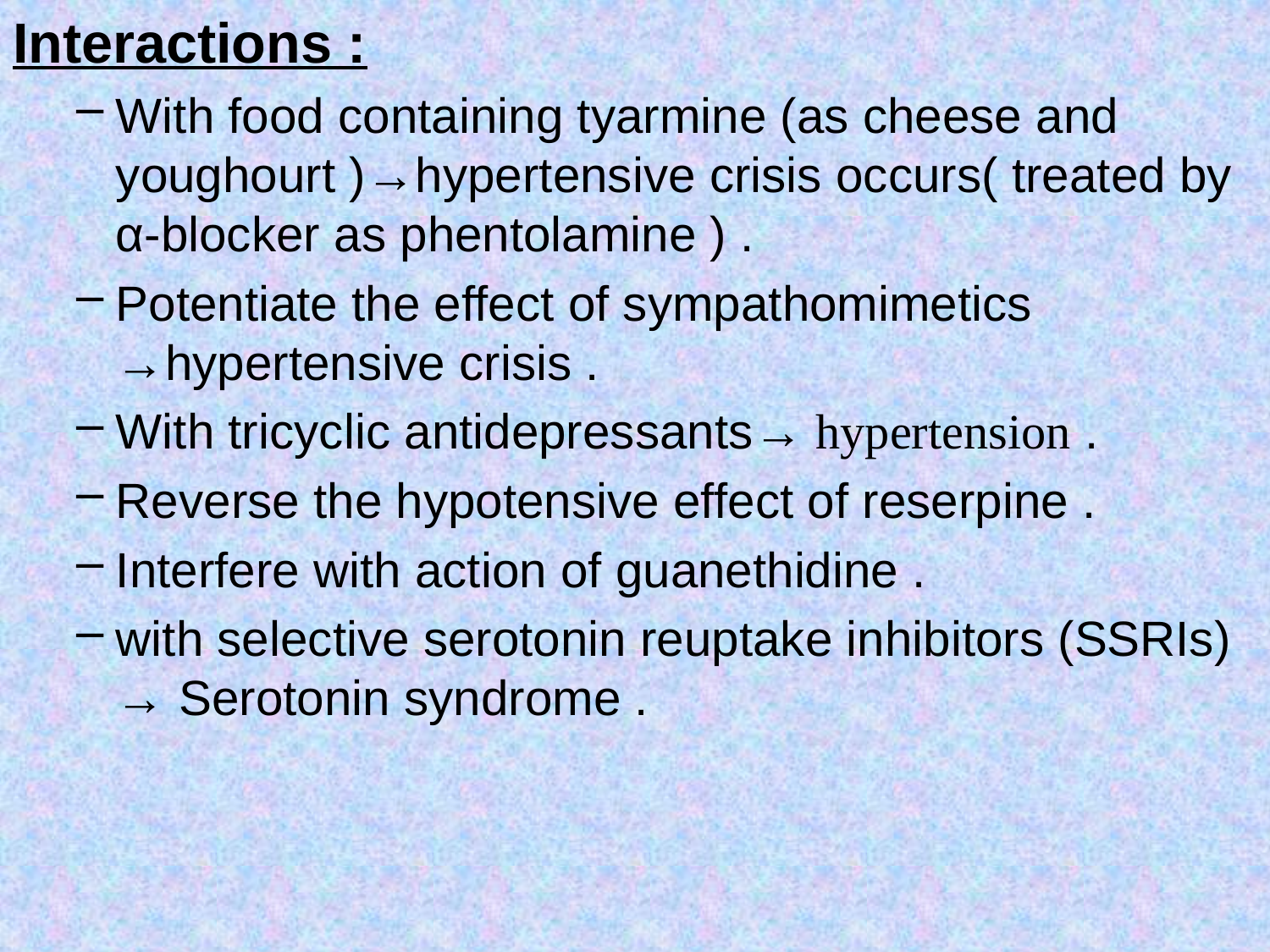

Interactions :
With food containing tyarmine (as cheese and youghourt )→hypertensive crisis occurs( treated by α-blocker as phentolamine ) .
Potentiate the effect of sympathomimetics →hypertensive crisis .
With tricyclic antidepressants→ hypertension .
Reverse the hypotensive effect of reserpine .
Interfere with action of guanethidine .
with selective serotonin reuptake inhibitors (SSRIs) → Serotonin syndrome .